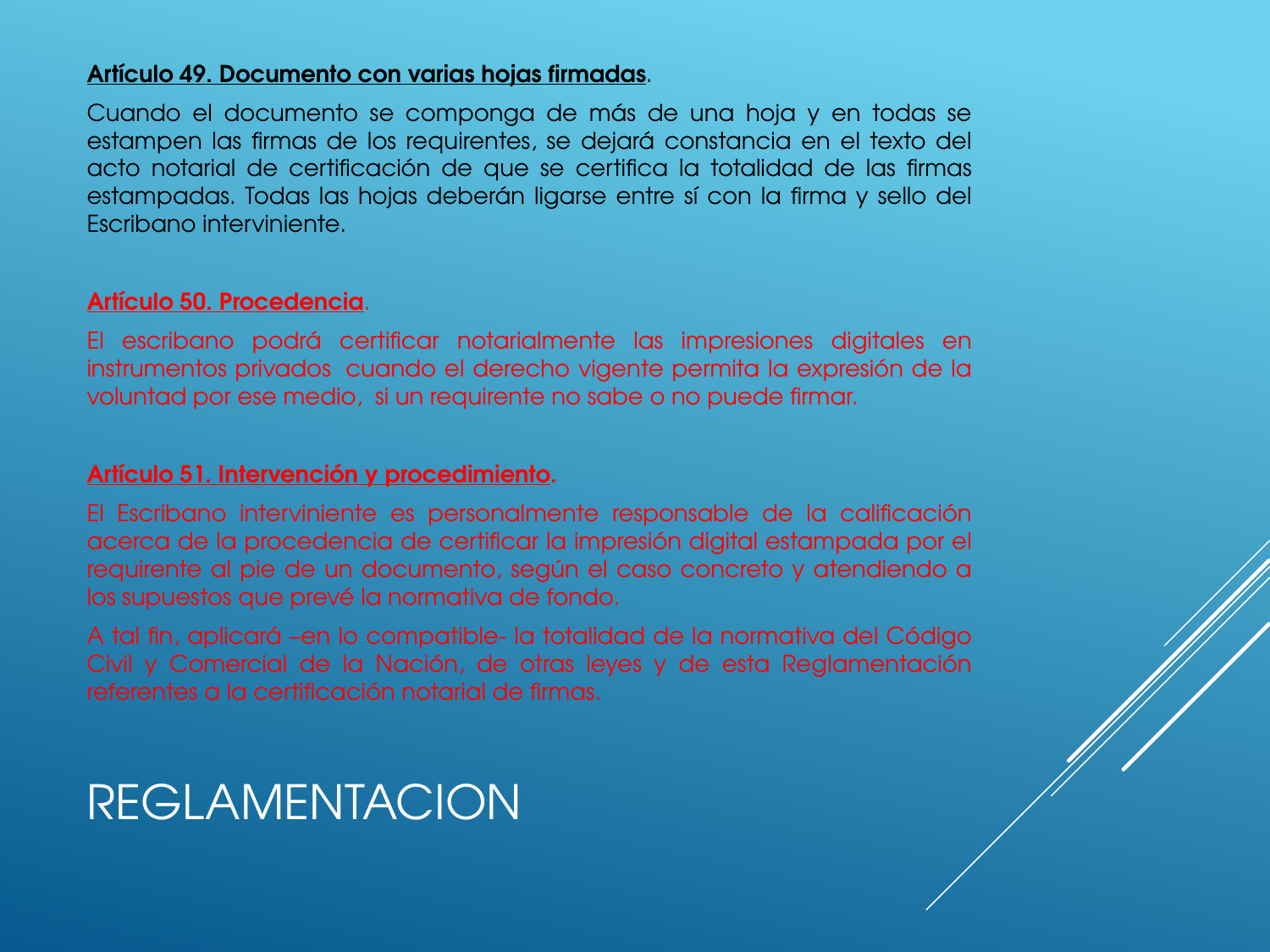

Artículo 49. Documento con varias hojas firmadas.
Cuando el documento se componga de más de una hoja y en todas se estampen las firmas de los requirentes, se dejará constancia en el texto del acto notarial de certificación de que se certifica la totalidad de las firmas estampadas. Todas las hojas deberán ligarse entre sí con la firma y sello del Escribano interviniente.

Artículo 50. Procedencia.
El escribano podrá certificar notarialmente las impresiones digitales en instrumentos privados  cuando el derecho vigente permita la expresión de la voluntad por ese medio,  si un requirente no sabe o no puede firmar.

Artículo 51. Intervención y procedimiento.
El Escribano interviniente es personalmente responsable de la calificación acerca de la procedencia de certificar la impresión digital estampada por el requirente al pie de un documento, según el caso concreto y atendiendo a los supuestos que prevé la normativa de fondo.
A tal fin, aplicará –en lo compatible- la totalidad de la normativa del Código Civil y Comercial de la Nación, de otras leyes y de esta Reglamentación referentes a la certificación notarial de firmas.

# reglamentacion